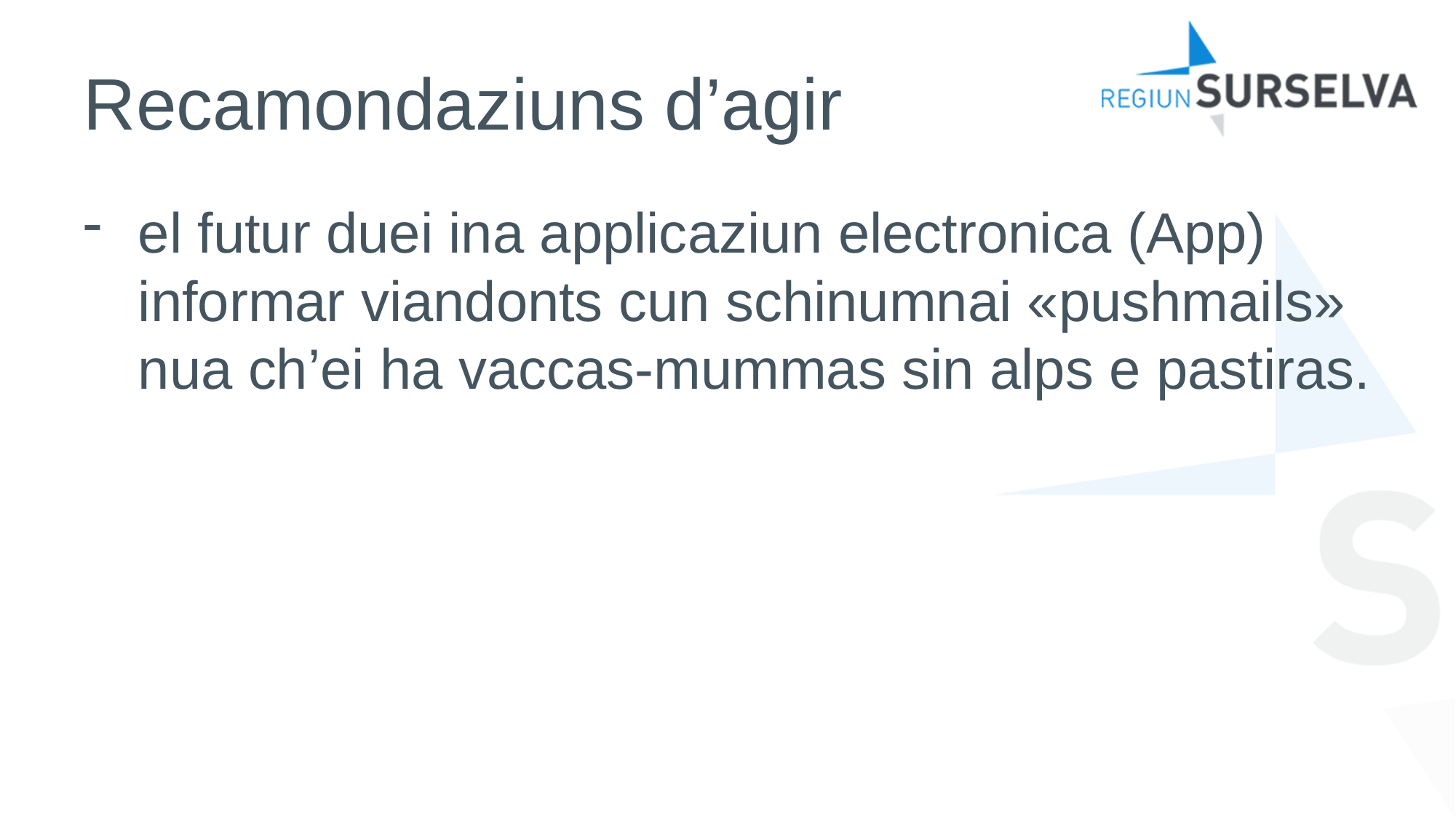

# Recamondaziuns d’agir
el futur duei ina applicaziun electronica (App) informar viandonts cun schinumnai «pushmails» nua ch’ei ha vaccas-mummas sin alps e pastiras.